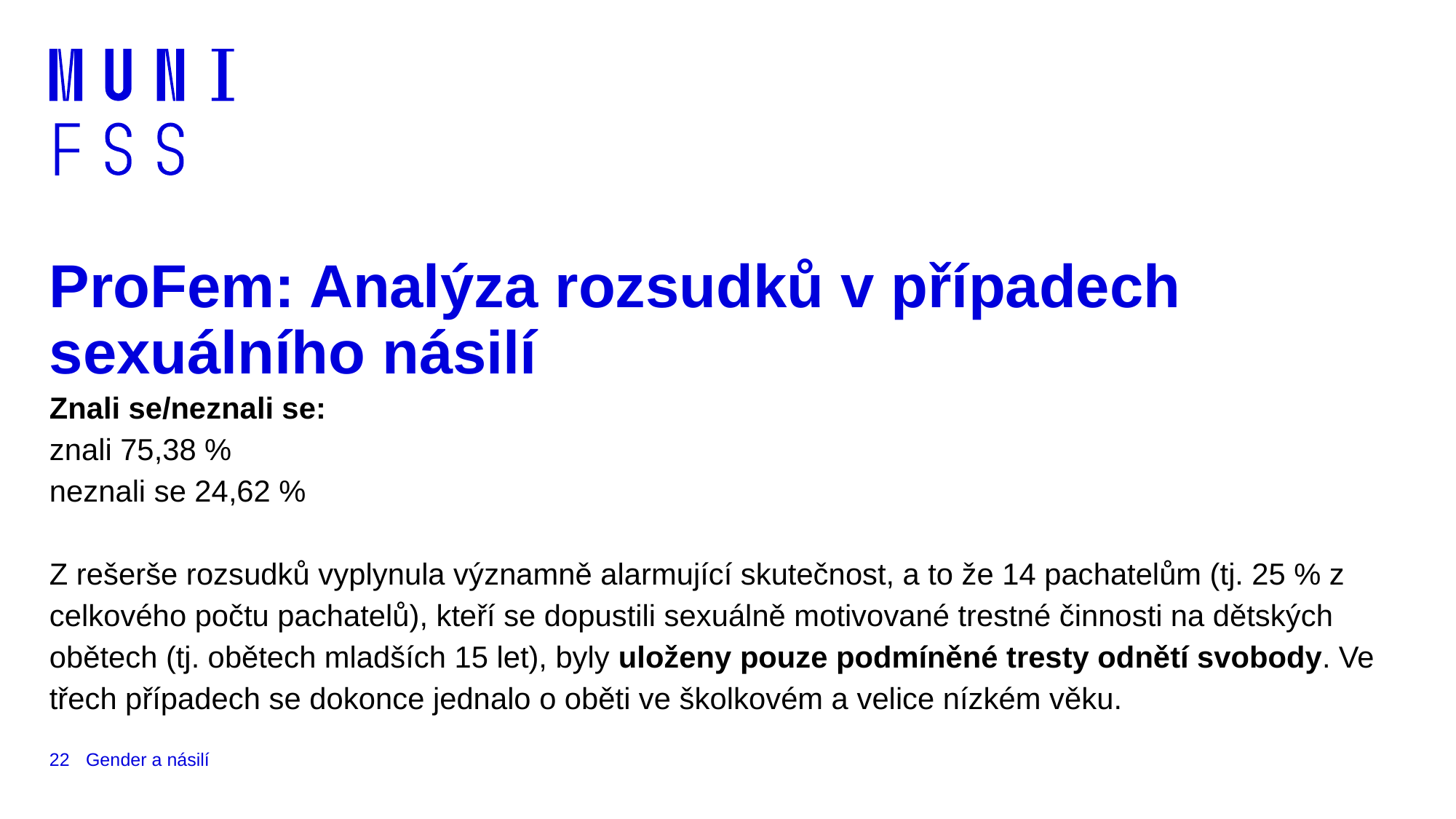

# ProFem: Analýza rozsudků v případech sexuálního násilí

Znali se/neznali se:
znali 75,38 %
neznali se 24,62 %

Z rešerše rozsudků vyplynula významně alarmující skutečnost, a to že 14 pachatelům (tj. 25 % z celkového počtu pachatelů), kteří se dopustili sexuálně motivované trestné činnosti na dětských obětech (tj. obětech mladších 15 let), byly uloženy pouze podmíněné tresty odnětí svobody. Ve třech případech se dokonce jednalo o oběti ve školkovém a velice nízkém věku.
22
Gender a násilí